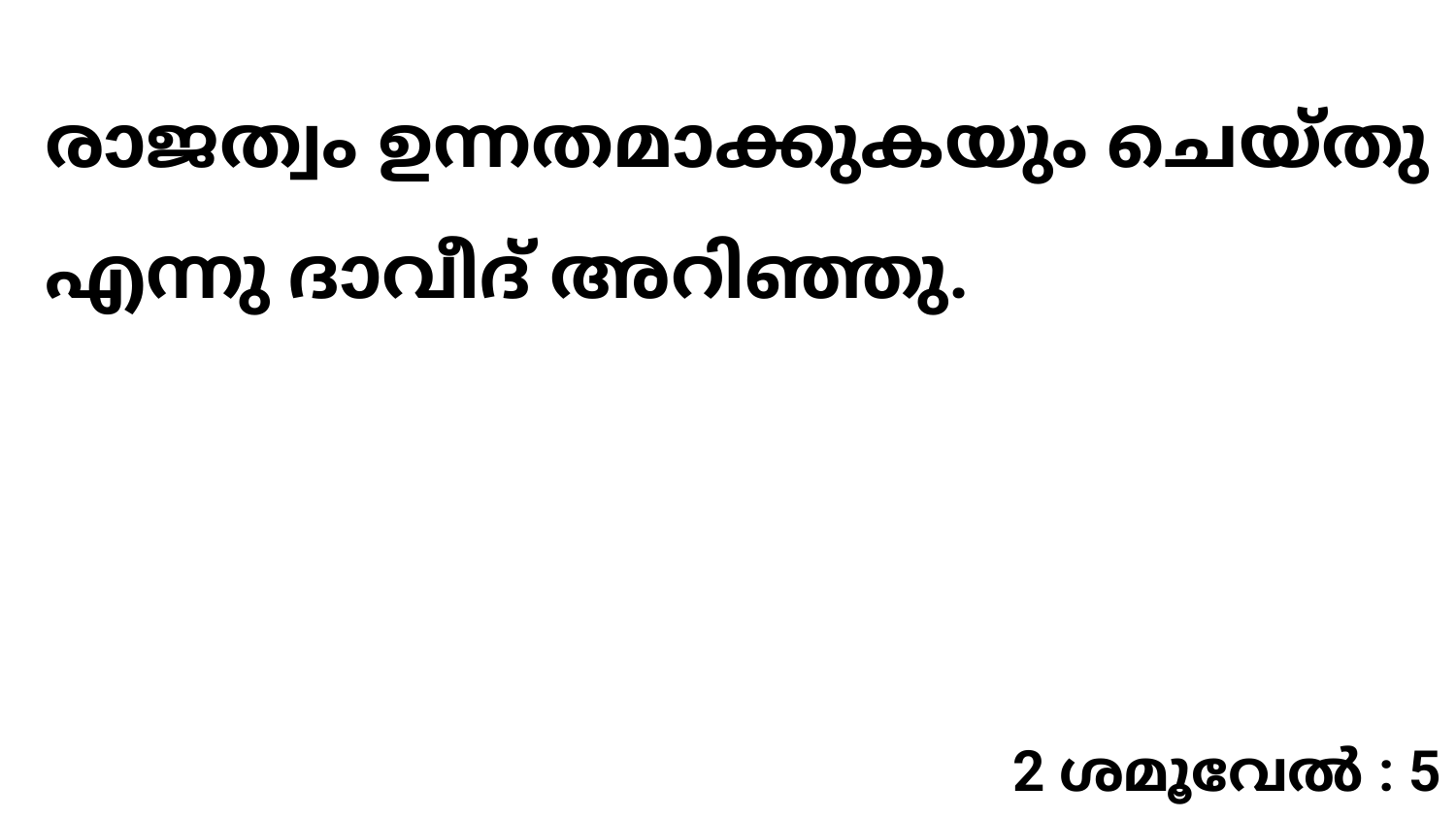

രാജത്വം ഉന്നതമാക്കുകയും ചെയ്തു എന്നു ദാവീദ് അറിഞ്ഞു.
2 ശമൂവേൽ : 5